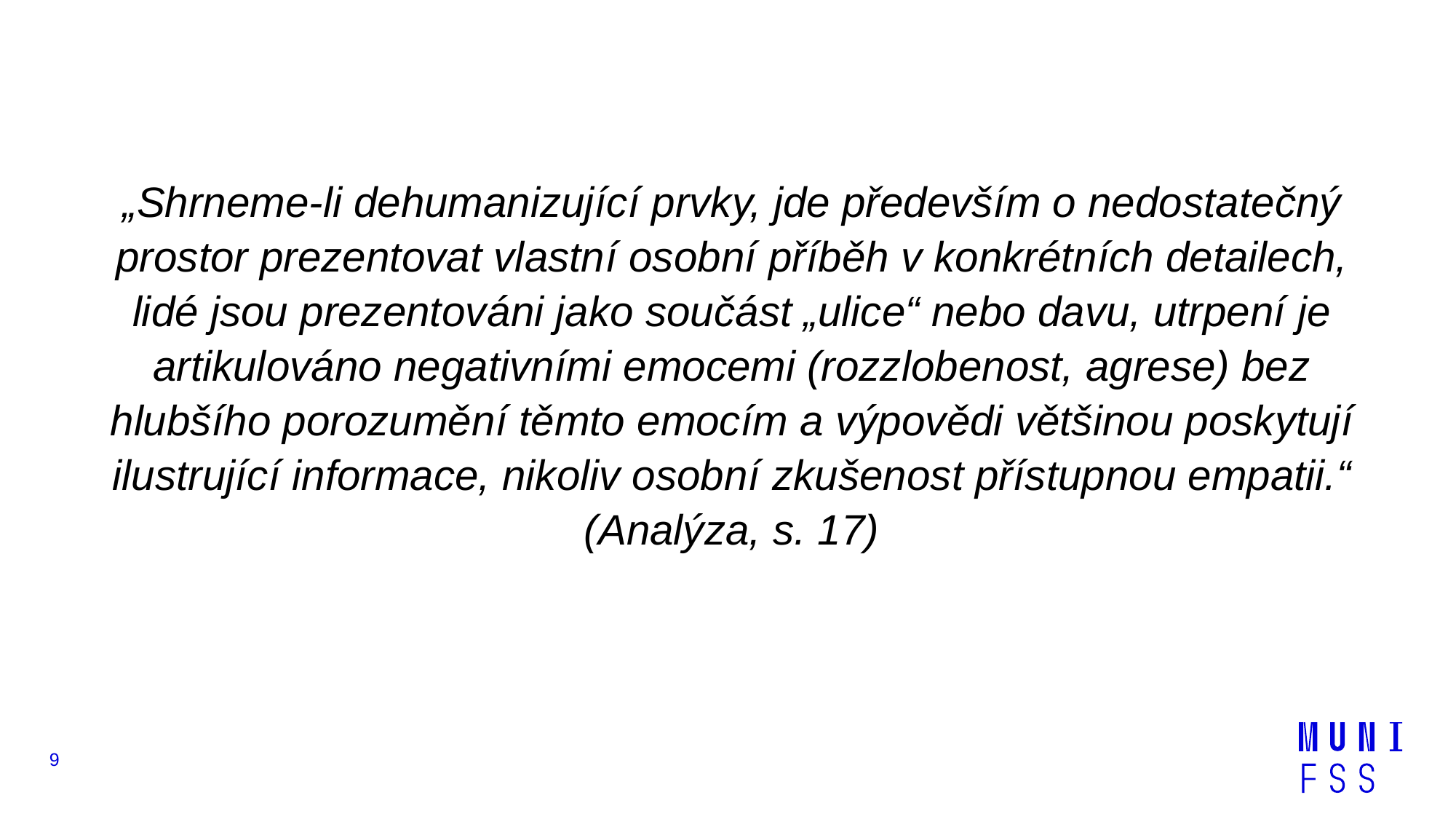

„Shrneme-li dehumanizující prvky, jde především o nedostatečný prostor prezentovat vlastní osobní příběh v konkrétních detailech, lidé jsou prezentováni jako součást „ulice“ nebo davu, utrpení je artikulováno negativními emocemi (rozzlobenost, agrese) bez hlubšího porozumění těmto emocím a výpovědi většinou poskytují ilustrující informace, nikoliv osobní zkušenost přístupnou empatii.“ (Analýza, s. 17)

9